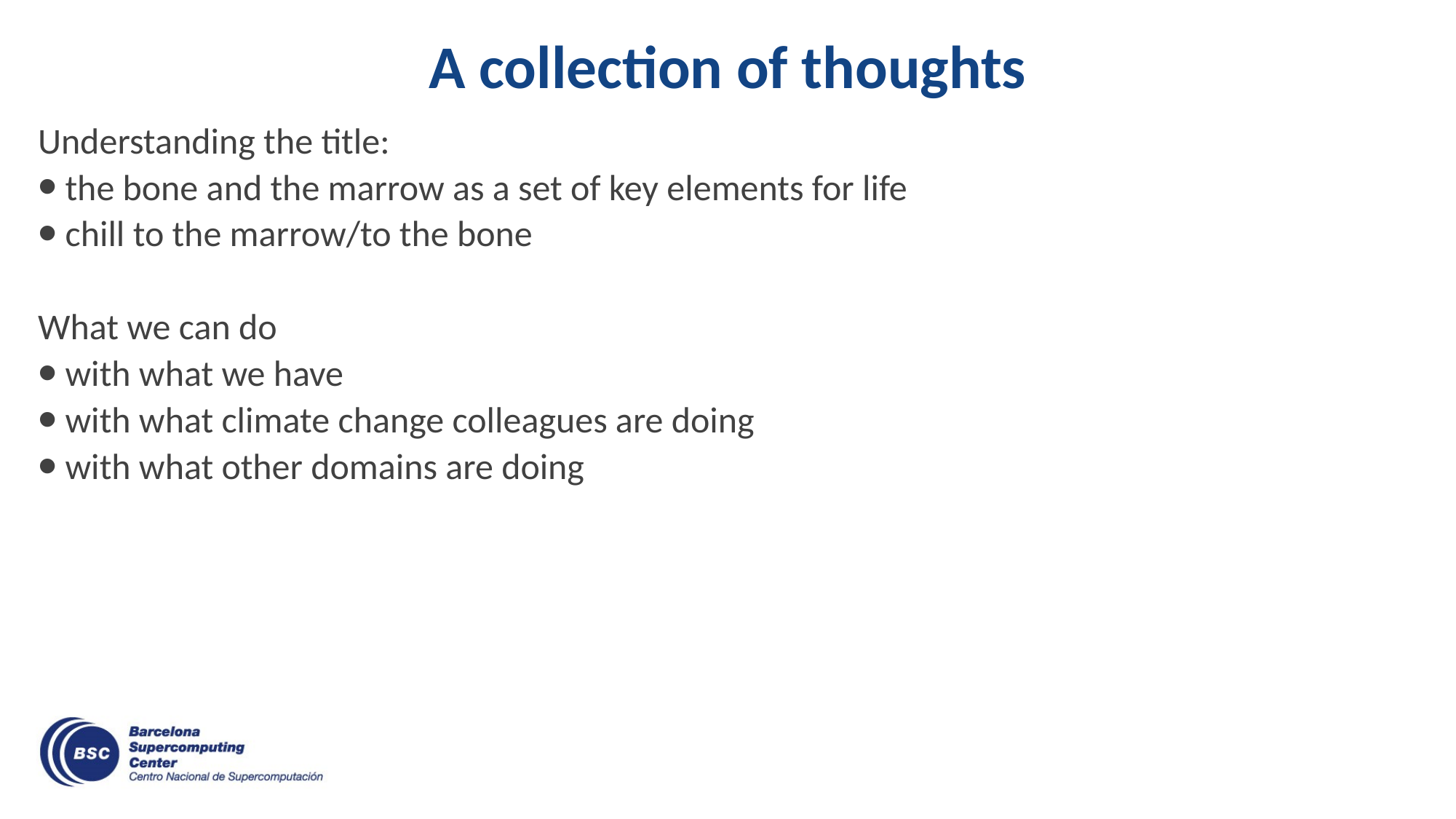

# A collection of thoughts
Understanding the title:
the bone and the marrow as a set of key elements for life
chill to the marrow/to the bone

What we can do
with what we have
with what climate change colleagues are doing
with what other domains are doing